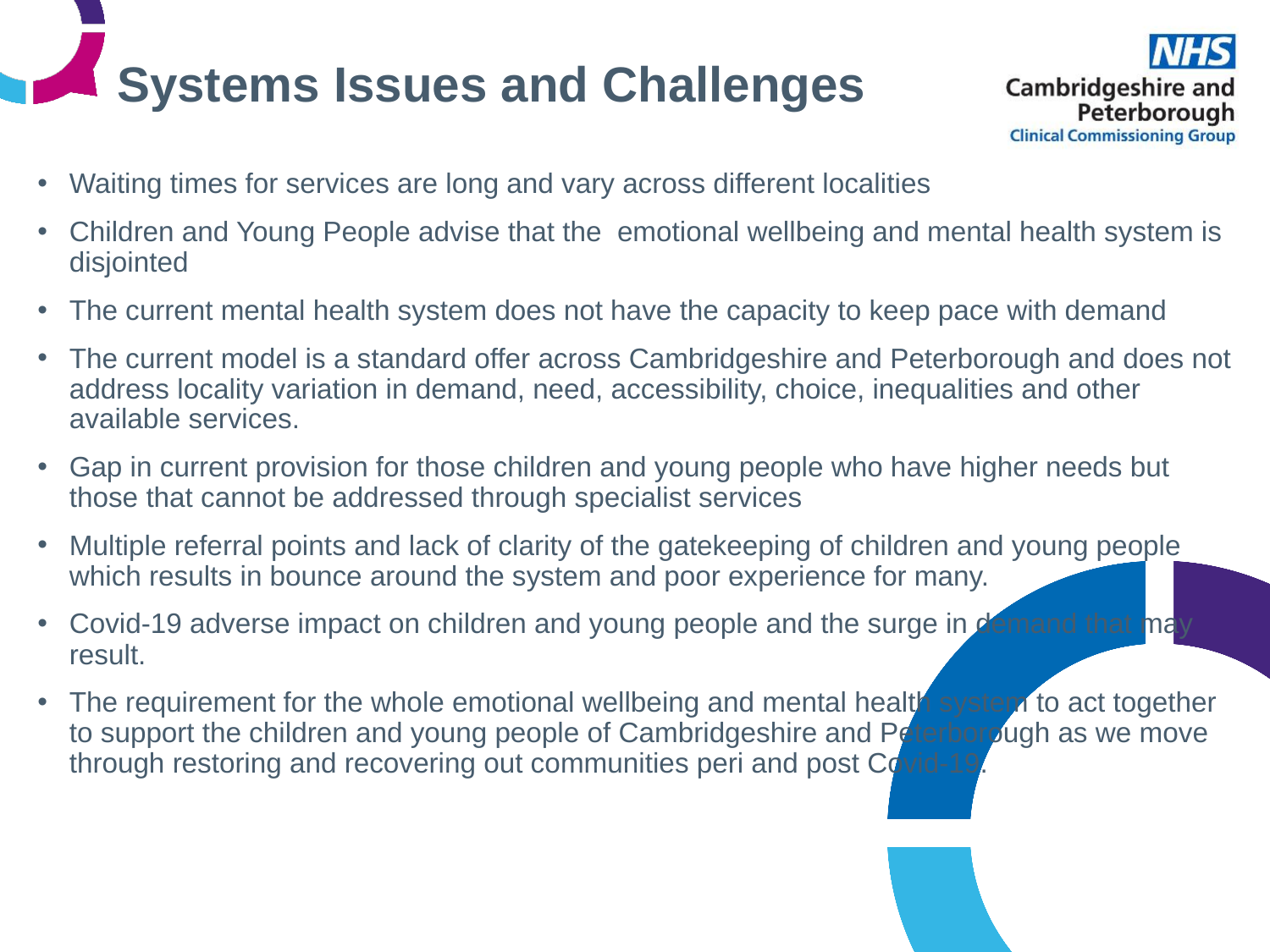

# Systems Issues and Challenges
Waiting times for services are long and vary across different localities
Children and Young People advise that the  emotional wellbeing and mental health system is disjointed
The current mental health system does not have the capacity to keep pace with demand
The current model is a standard offer across Cambridgeshire and Peterborough and does not address locality variation in demand, need, accessibility, choice, inequalities and other available services.
Gap in current provision for those children and young people who have higher needs but those that cannot be addressed through specialist services
Multiple referral points and lack of clarity of the gatekeeping of children and young people which results in bounce around the system and poor experience for many.
Covid-19 adverse impact on children and young people and the surge in demand that may result.
The requirement for the whole emotional wellbeing and mental health system to act together to support the children and young people of Cambridgeshire and Peterborough as we move through restoring and recovering out communities peri and post Covid-19.